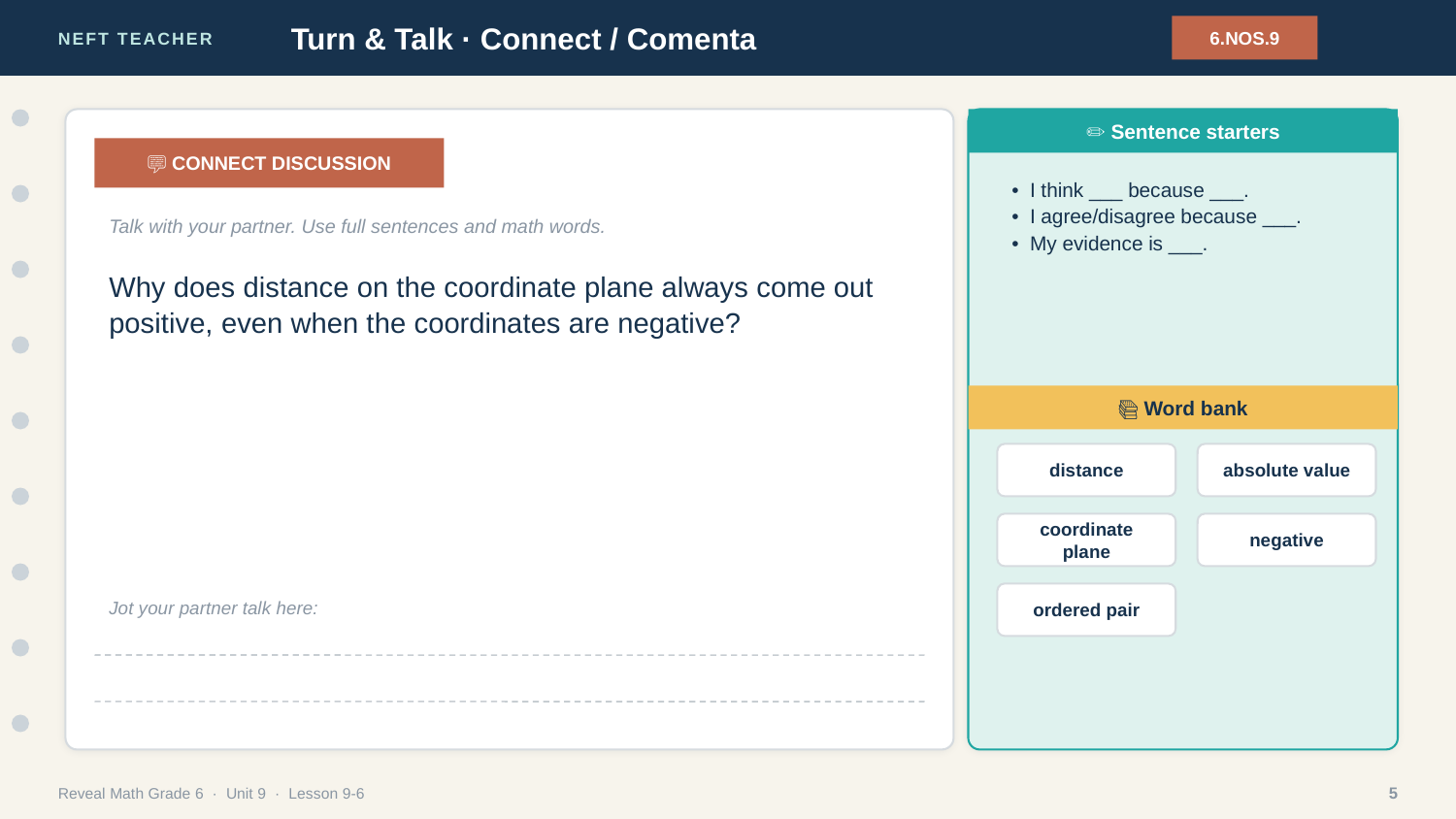

NEFT TEACHER
Turn & Talk · Connect / Comenta
6.NOS.9

✏️ Sentence starters
💬 CONNECT DISCUSSION
•  I think ___ because ___.
•  I agree/disagree because ___.
•  My evidence is ___.

Talk with your partner. Use full sentences and math words.
Why does distance on the coordinate plane always come out positive, even when the coordinates are negative?

📚 Word bank

distance
absolute value

coordinate plane
negative

ordered pair
Jot your partner talk here:

Reveal Math Grade 6  ·  Unit 9  ·  Lesson 9-6
5